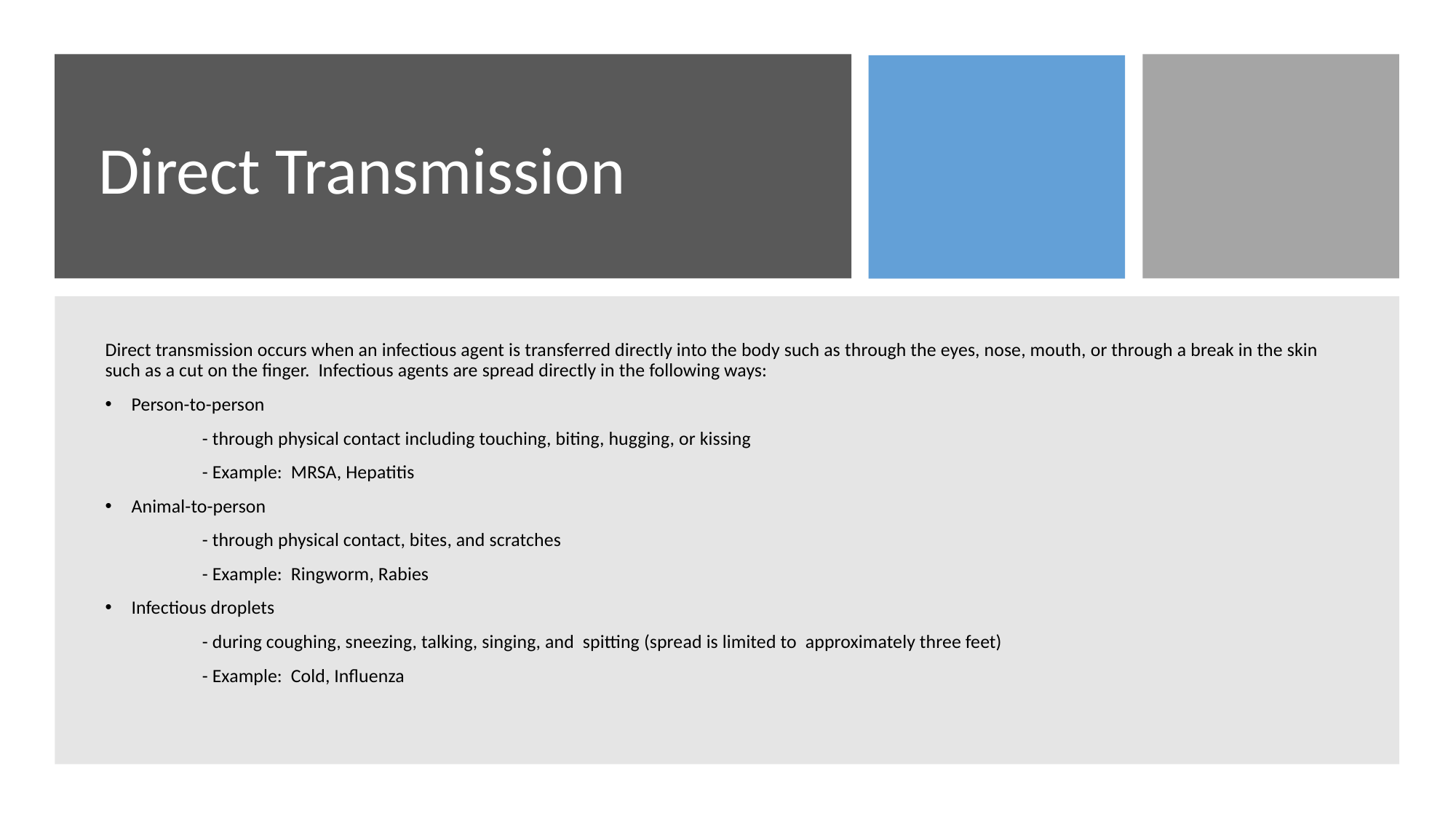

# Direct Transmission

Direct transmission occurs when an infectious agent is transferred directly into the body such as through the eyes, nose, mouth, or through a break in the skin such as a cut on the finger.  Infectious agents are spread directly in the following ways:
Person-to-person
	- through physical contact including touching, biting, hugging, or kissing
	- Example:  MRSA, Hepatitis
Animal-to-person
	- through physical contact, bites, and scratches
	- Example:  Ringworm, Rabies
Infectious droplets
	- during coughing, sneezing, talking, singing, and  spitting (spread is limited to  approximately three feet)
	- Example:  Cold, Influenza